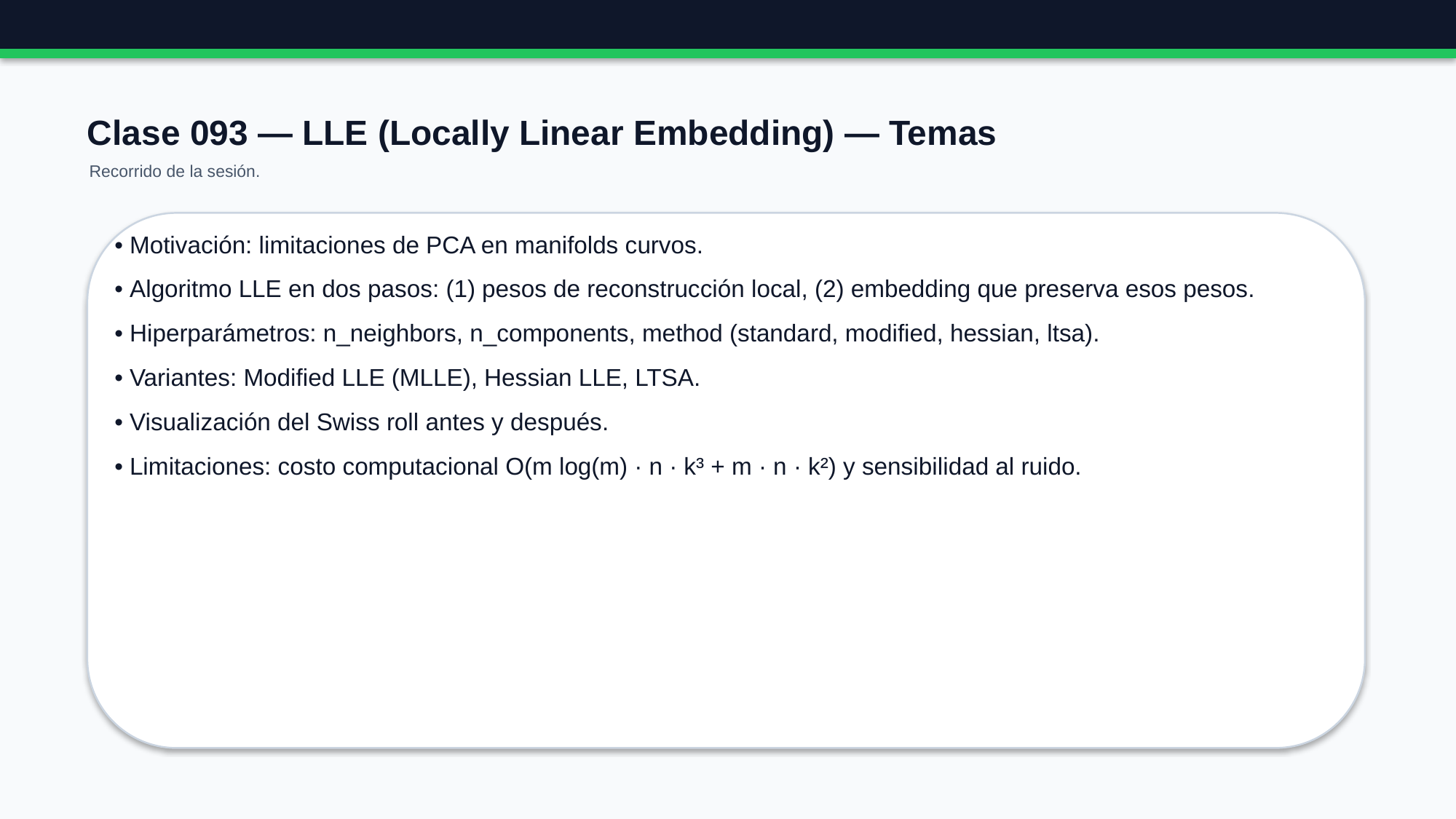

Clase 093 — LLE (Locally Linear Embedding) — Temas
Recorrido de la sesión.

• Motivación: limitaciones de PCA en manifolds curvos.
• Algoritmo LLE en dos pasos: (1) pesos de reconstrucción local, (2) embedding que preserva esos pesos.
• Hiperparámetros: n_neighbors, n_components, method (standard, modified, hessian, ltsa).
• Variantes: Modified LLE (MLLE), Hessian LLE, LTSA.
• Visualización del Swiss roll antes y después.
• Limitaciones: costo computacional O(m log(m) · n · k³ + m · n · k²) y sensibilidad al ruido.